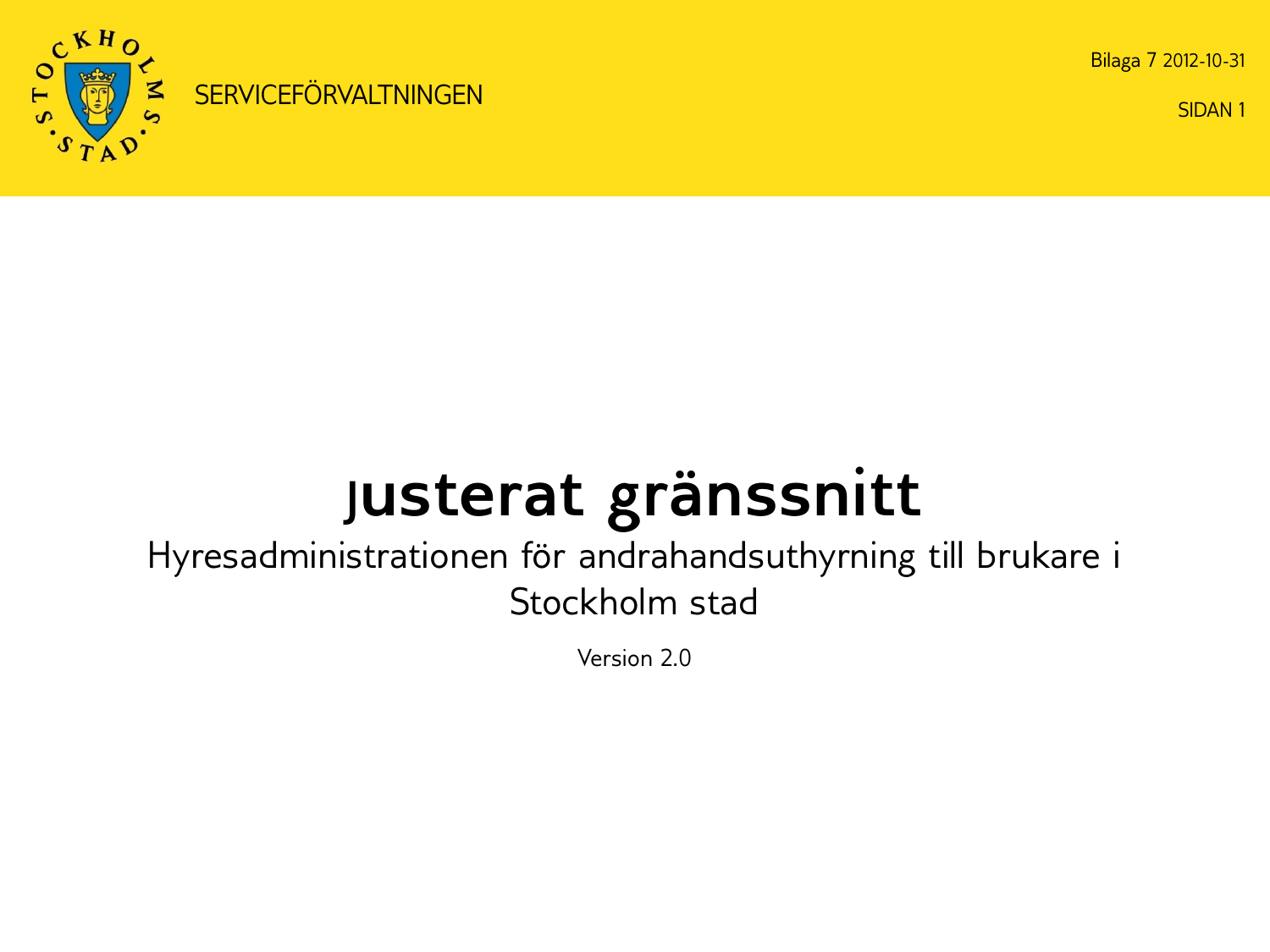

Bilaga 7 2012-10-31
SERVICEFÖRVALTNINGEN
SIDAN 1
# Justerat gränssnitt Hyresadministrationen för andrahandsuthyrning till brukare i Stockholm stad
Version 2.0